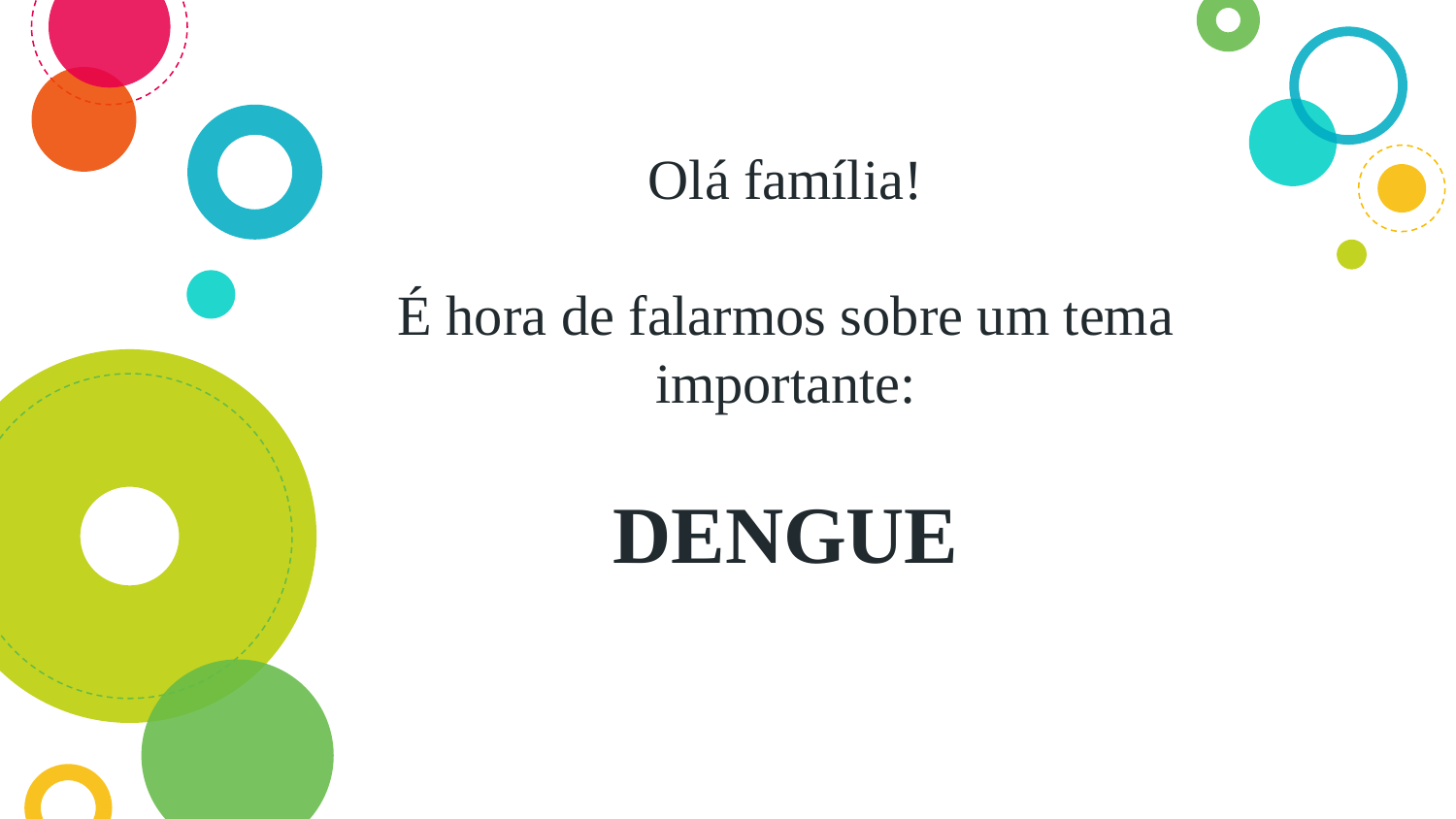

# Olá família! É hora de falarmos sobre um tema importante: DENGUE